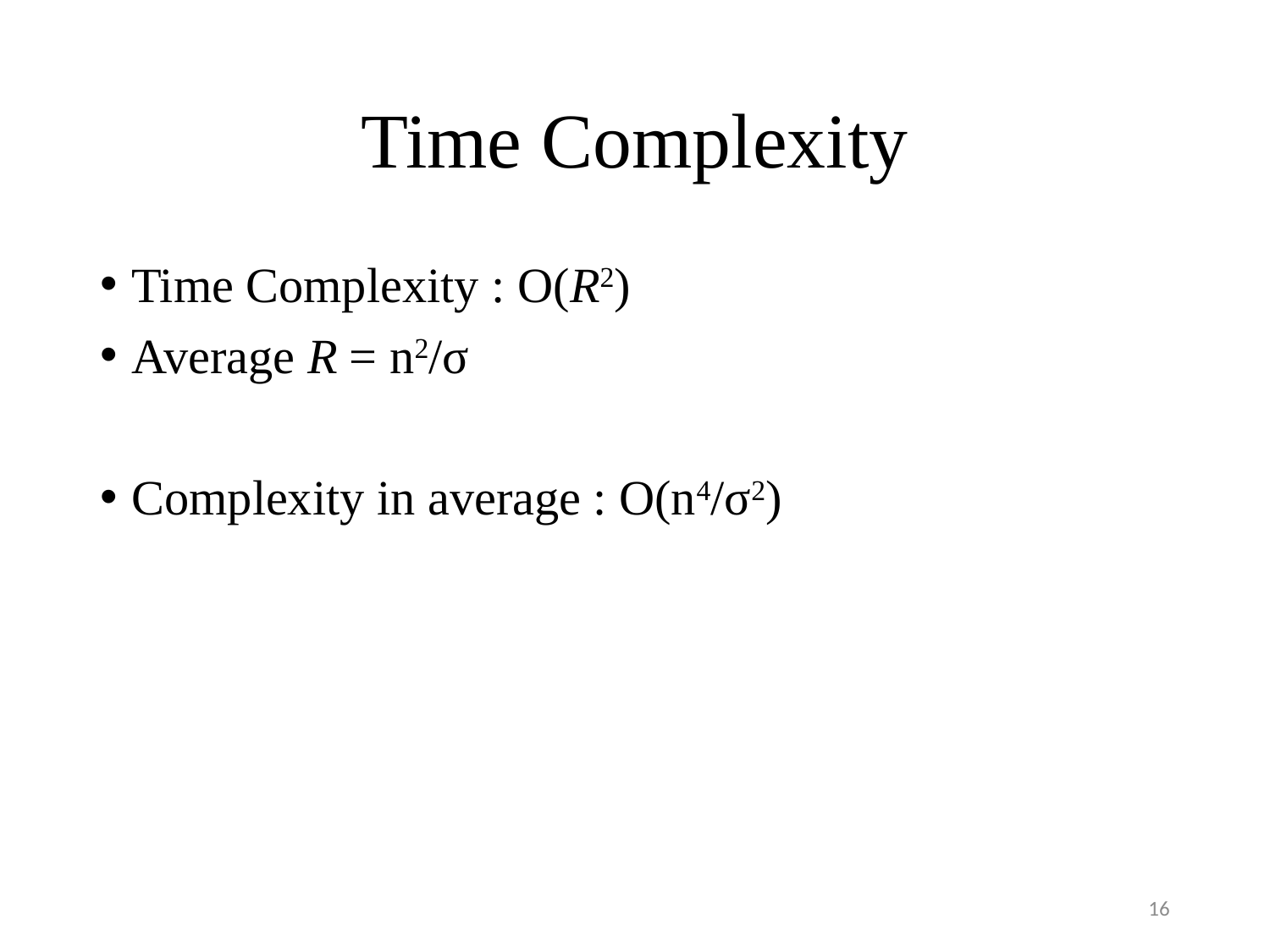

# Time Complexity
Time Complexity : O(R2)
Average R = n2/σ

Complexity in average : O(n4/σ2)
16